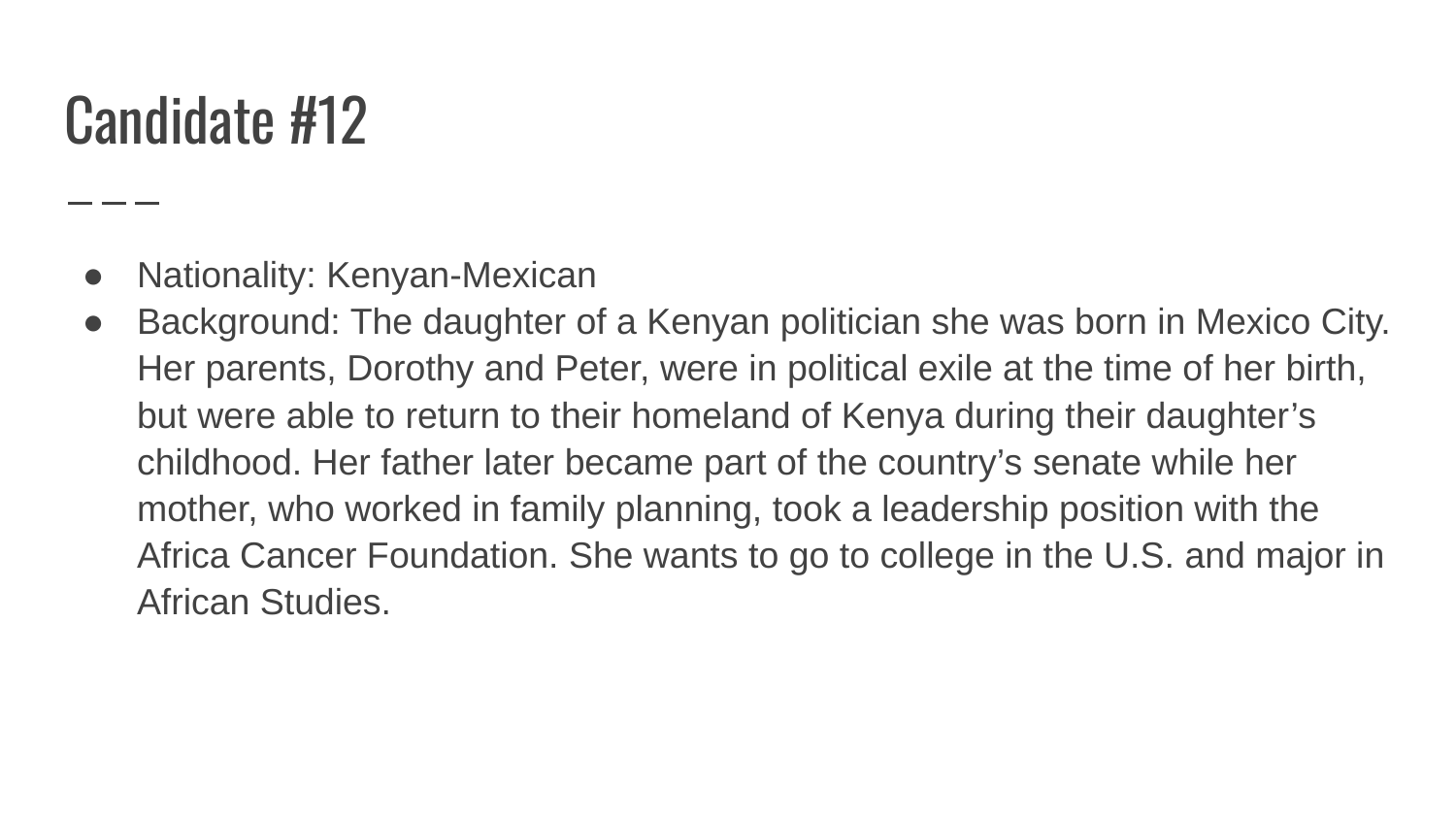

# Candidate #12
Nationality: Kenyan-Mexican
Background: The daughter of a Kenyan politician she was born in Mexico City. Her parents, Dorothy and Peter, were in political exile at the time of her birth, but were able to return to their homeland of Kenya during their daughter’s childhood. Her father later became part of the country’s senate while her mother, who worked in family planning, took a leadership position with the Africa Cancer Foundation. She wants to go to college in the U.S. and major in African Studies.